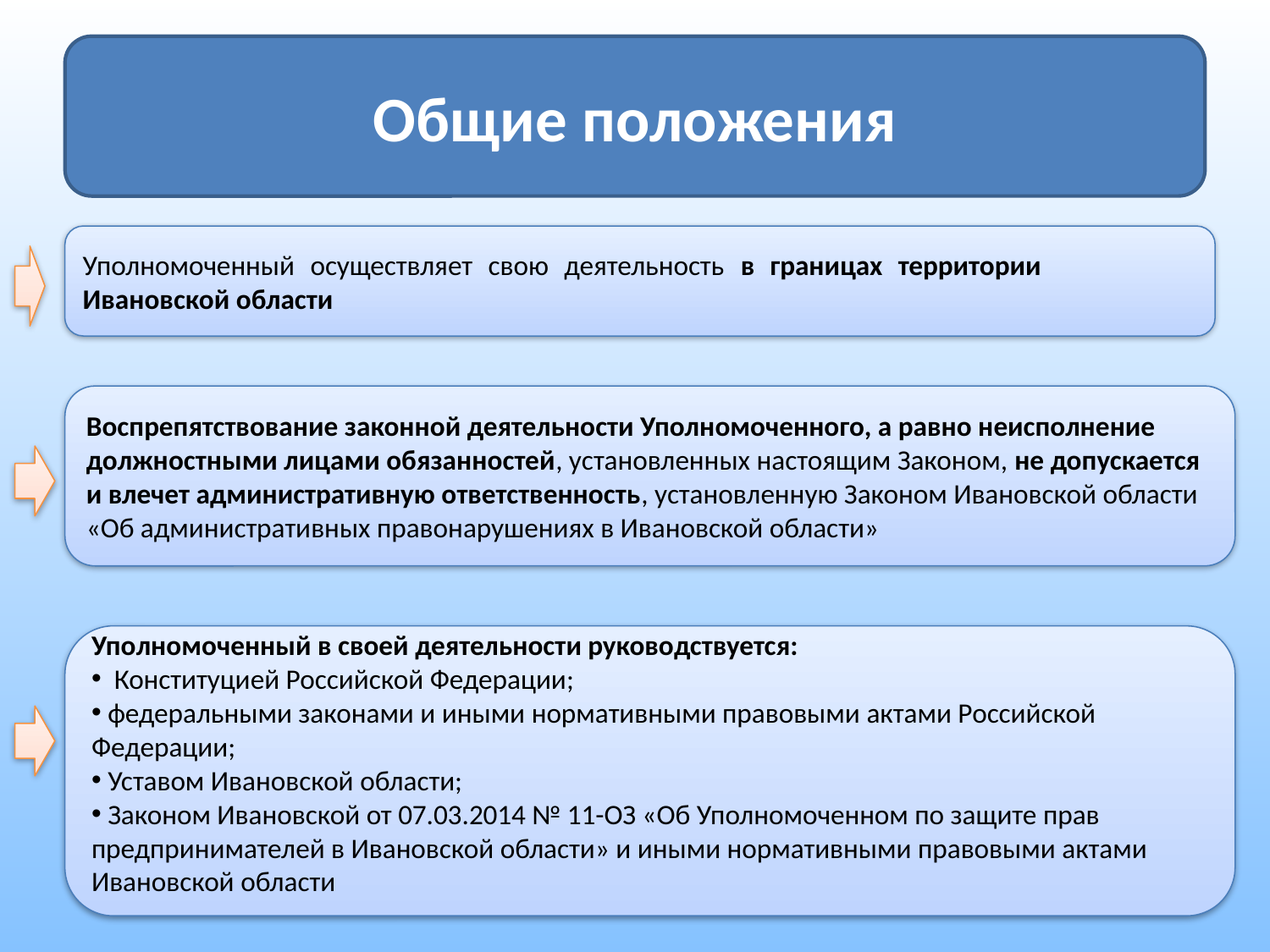

Общие положения
#

Уполномоченный осуществляет свою деятельность в границах территории           Ивановской области

Воспрепятствование законной деятельности Уполномоченного, а равно неисполнение должностными лицами обязанностей, установленных настоящим Законом, не допускается и влечет административную ответственность, установленную Законом Ивановской области «Об административных правонарушениях в Ивановской области»

Уполномоченный в своей деятельности руководствуется:
  Конституцией Российской Федерации;
 федеральными законами и иными нормативными правовыми актами Российской Федерации;
 Уставом Ивановской области;
 Законом Ивановской от 07.03.2014 № 11-ОЗ «Об Уполномоченном по защите прав предпринимателей в Ивановской области» и иными нормативными правовыми актами Ивановской области